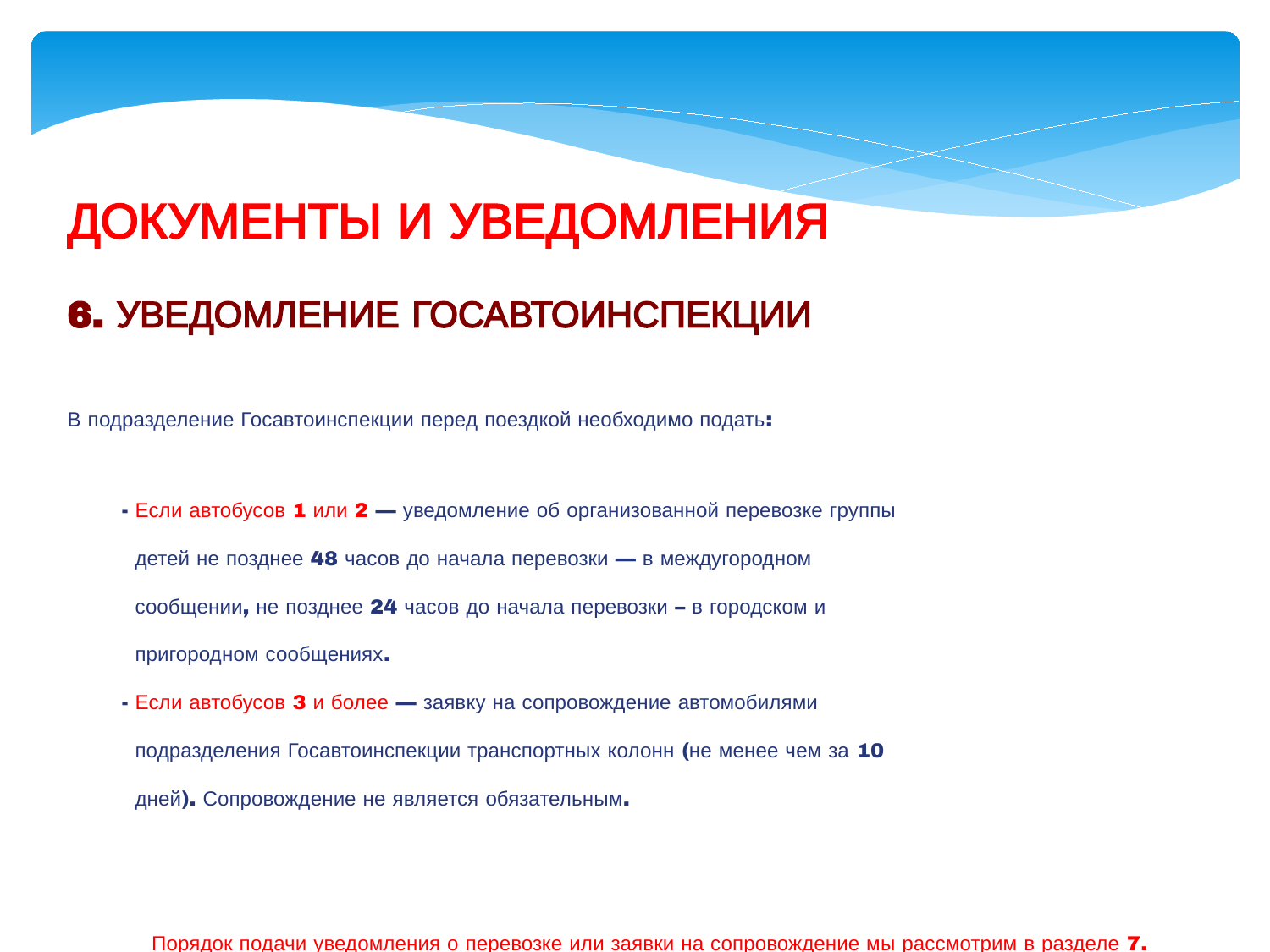

ДОКУМЕНТЫ И УВЕДОМЛЕНИЯ
6. УВЕДОМЛЕНИЕ ГОСАВТОИНСПЕКЦИИ

В подразделение Госавтоинспекции перед поездкой необходимо подать:

        - Если автобусов 1 или 2 — уведомление об организованной перевозке группы
          детей не позднее 48 часов до начала перевозки — в междугородном
          сообщении, не позднее 24 часов до начала перевозки – в городском и
          пригородном сообщениях.
        - Если автобусов 3 и более — заявку на сопровождение автомобилями
          подразделения Госавтоинспекции транспортных колонн (не менее чем за 10
          дней). Сопровождение не является обязательным.

Порядок подачи уведомления о перевозке или заявки на сопровождение мы рассмотрим в разделе 7.